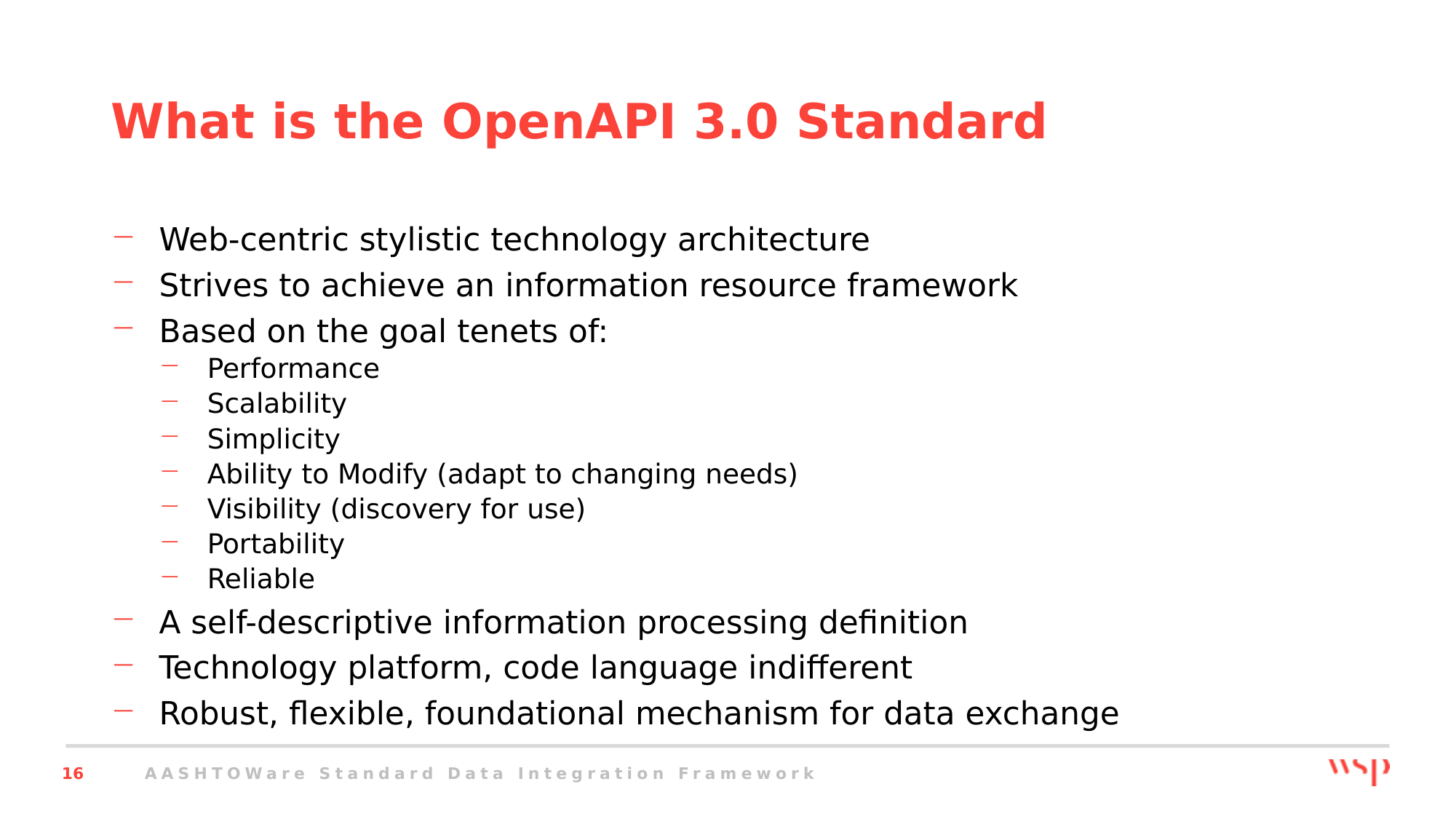

# What is the OpenAPI 3.0 Standard
Web-centric stylistic technology architecture
Strives to achieve an information resource framework
Based on the goal tenets of:
Performance
Scalability
Simplicity
Ability to Modify (adapt to changing needs)
Visibility (discovery for use)
Portability
Reliable
A self-descriptive information processing definition
Technology platform, code language indifferent
Robust, flexible, foundational mechanism for data exchange